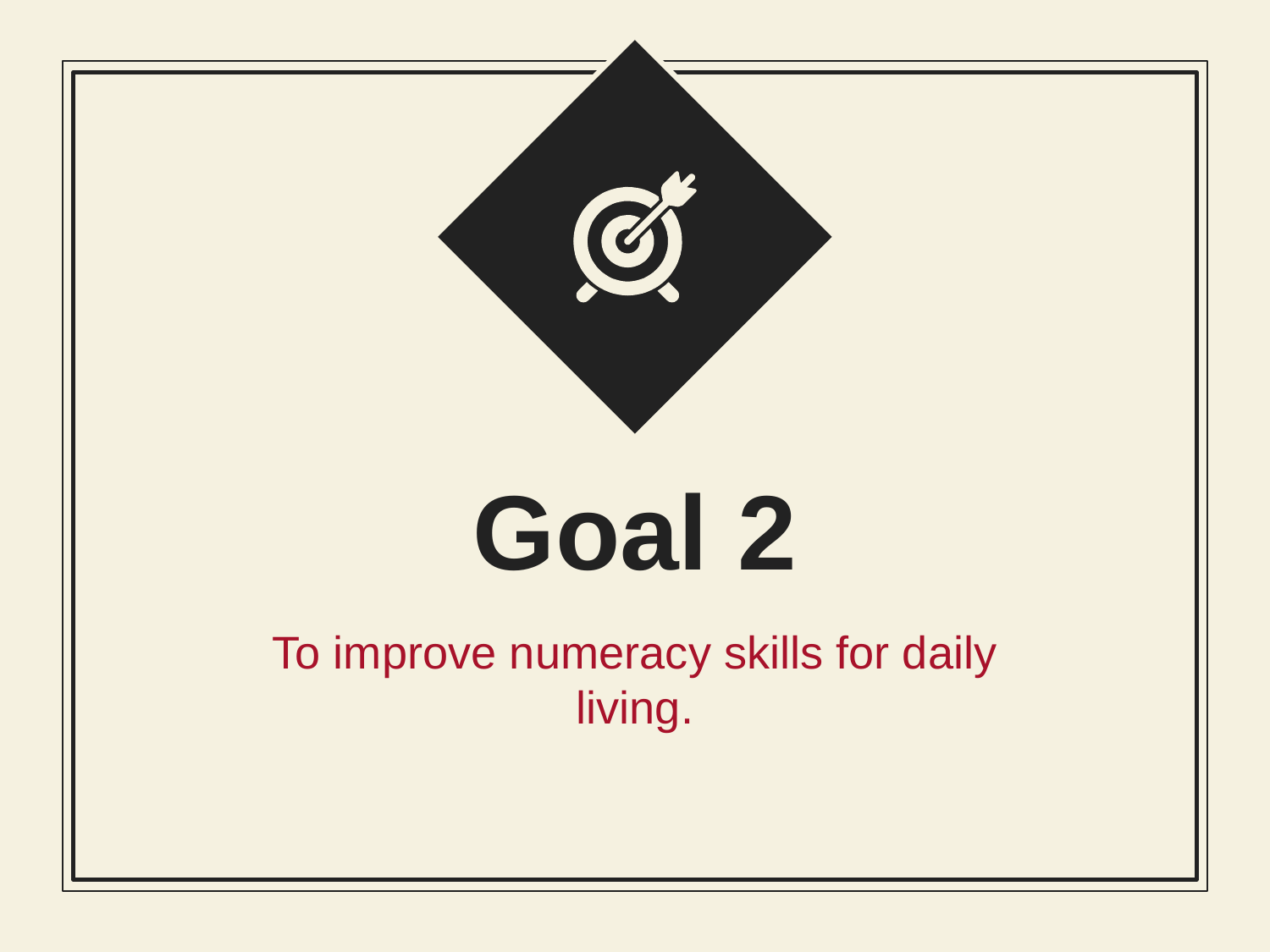

Goal 2
To improve numeracy skills for daily living.